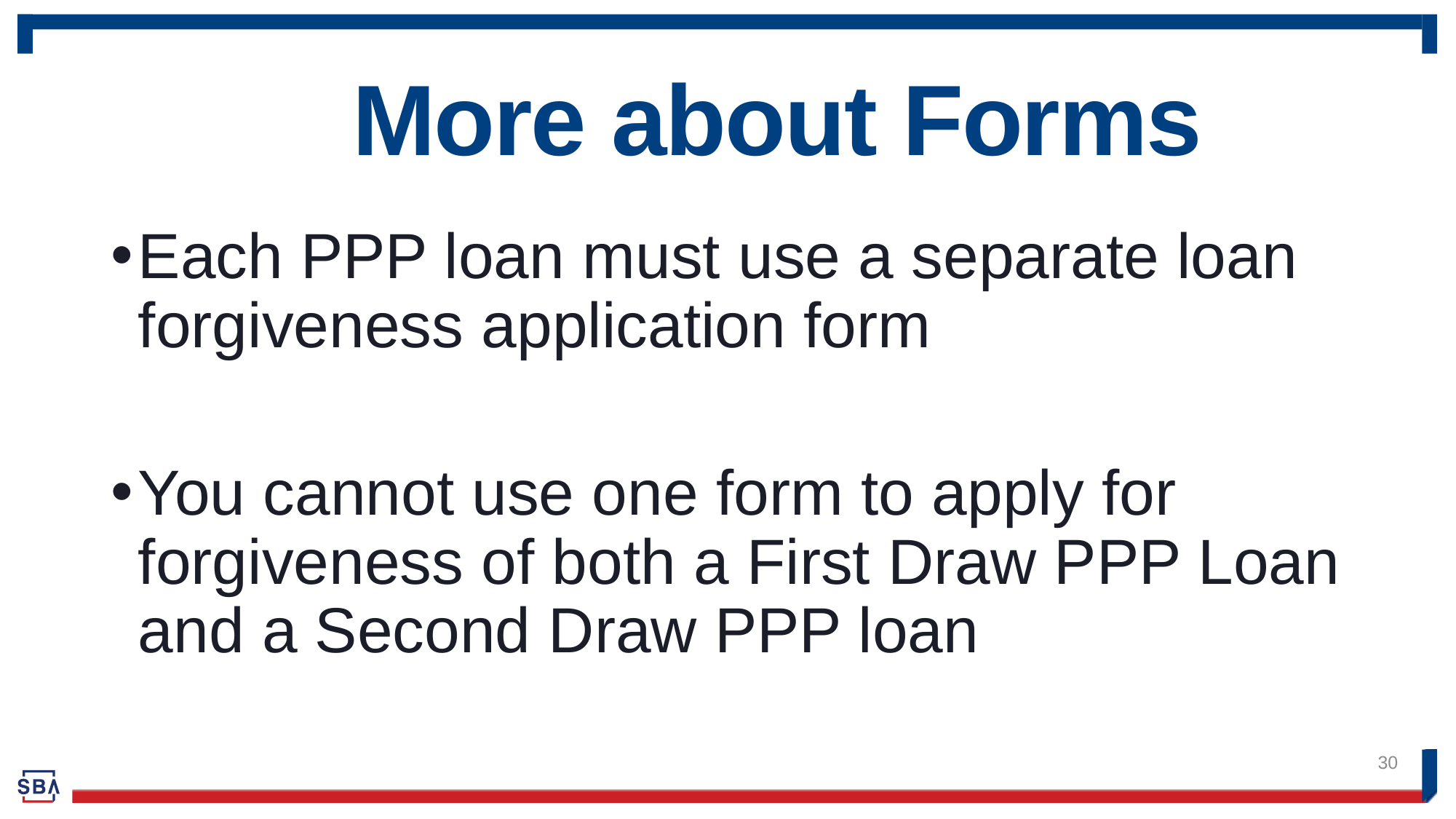

# More about Forms
Each PPP loan must use a separate loan forgiveness application form

You cannot use one form to apply for forgiveness of both a First Draw PPP Loan and a Second Draw PPP loan

30